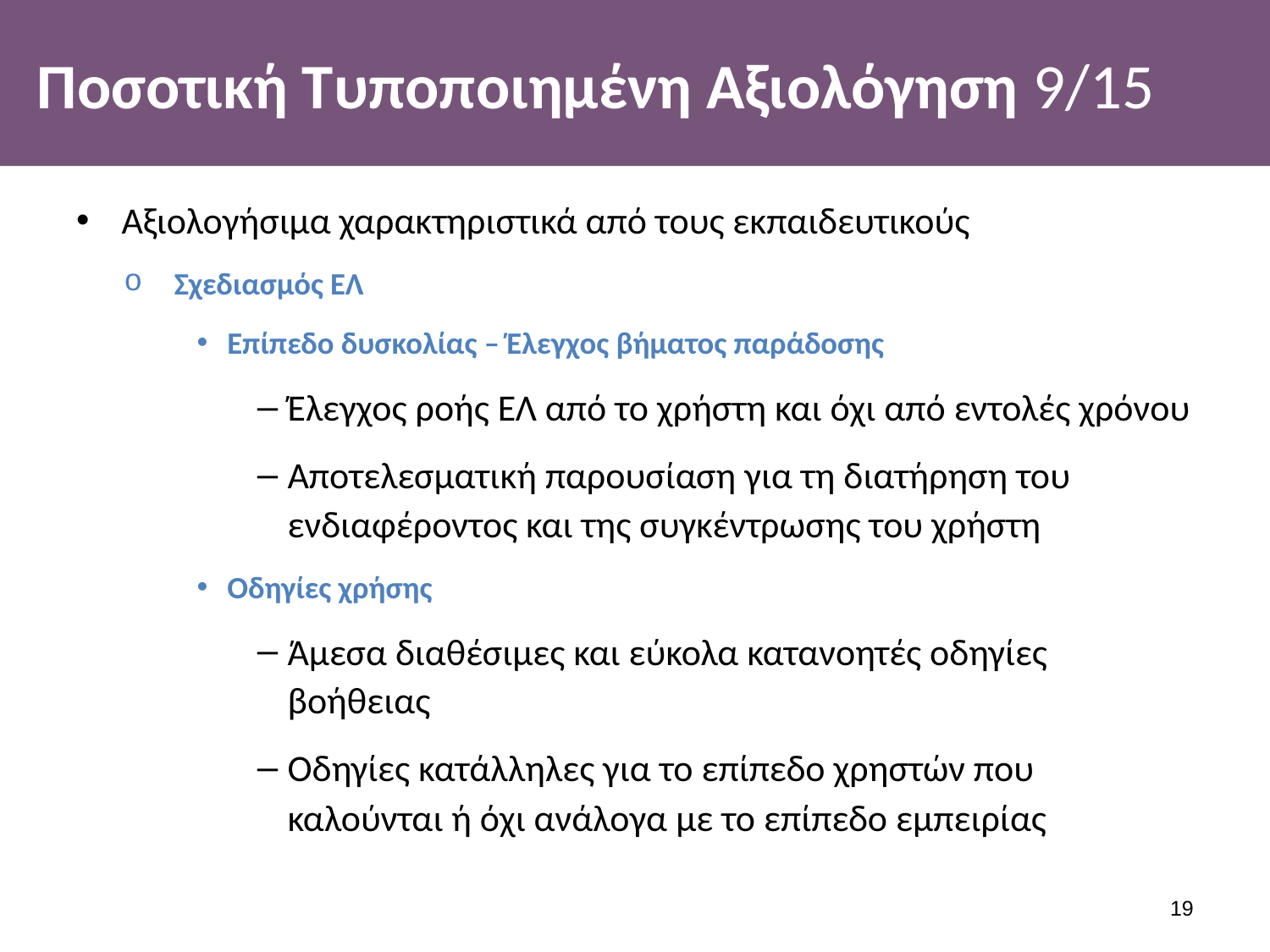

# Ποσοτική Τυποποιημένη Αξιολόγηση 9/15
Αξιολογήσιμα χαρακτηριστικά από τους εκπαιδευτικούς
Σχεδιασμός ΕΛ
Επίπεδο δυσκολίας – Έλεγχος βήματος παράδοσης
Έλεγχος ροής ΕΛ από το χρήστη και όχι από εντολές χρόνου
Αποτελεσματική παρουσίαση για τη διατήρηση του ενδιαφέροντος και της συγκέντρωσης του χρήστη
Οδηγίες χρήσης
Άμεσα διαθέσιμες και εύκολα κατανοητές οδηγίες βοήθειας
Οδηγίες κατάλληλες για το επίπεδο χρηστών που καλούνται ή όχι ανάλογα με το επίπεδο εμπειρίας
19